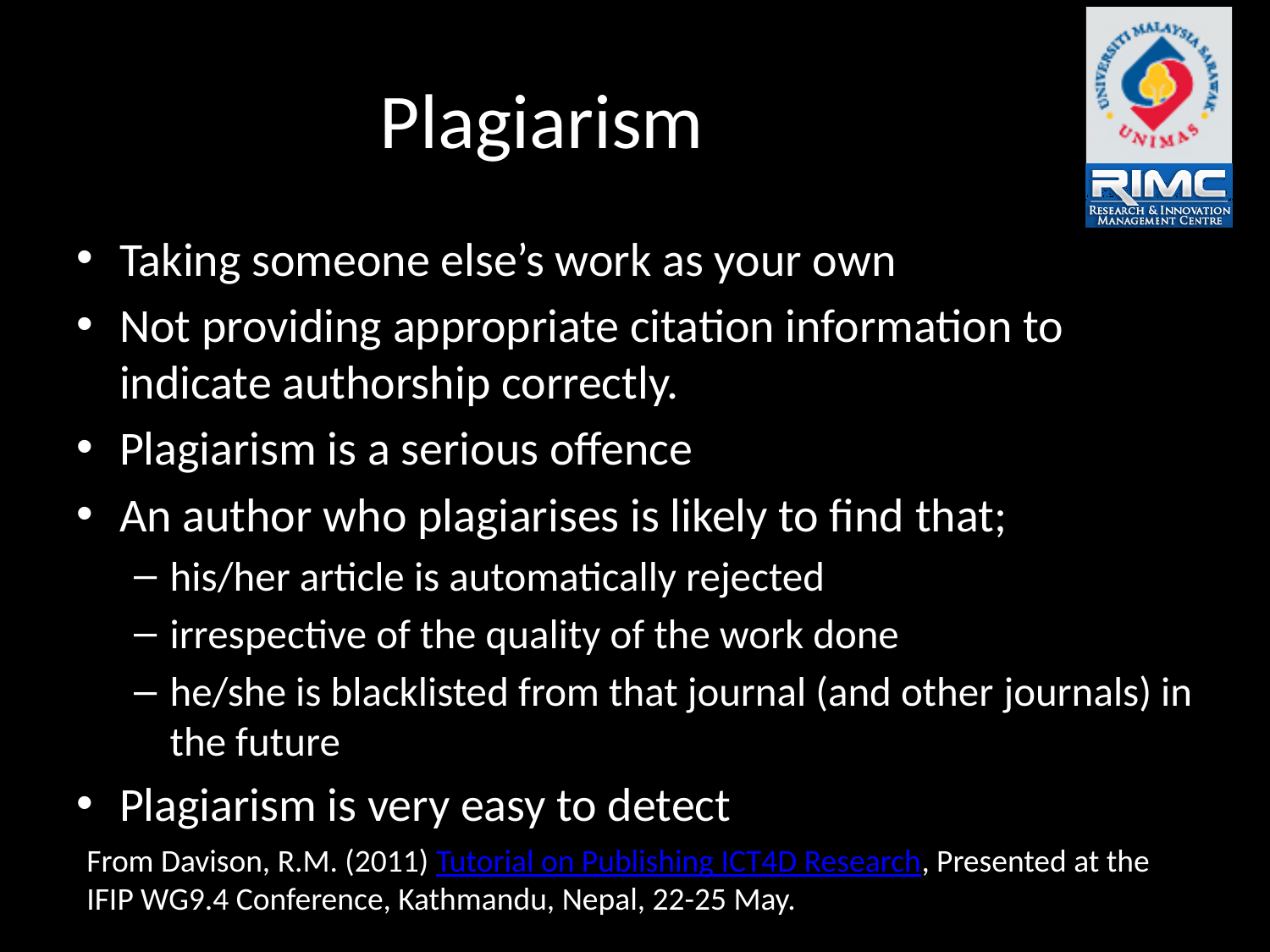

# Plagiarism
Taking someone else’s work as your own
Not providing appropriate citation information to indicate authorship correctly.
Plagiarism is a serious offence
An author who plagiarises is likely to find that;
his/her article is automatically rejected
irrespective of the quality of the work done
he/she is blacklisted from that journal (and other journals) in the future
Plagiarism is very easy to detect
From Davison, R.M. (2011) Tutorial on Publishing ICT4D Research, Presented at the IFIP WG9.4 Conference, Kathmandu, Nepal, 22-25 May.